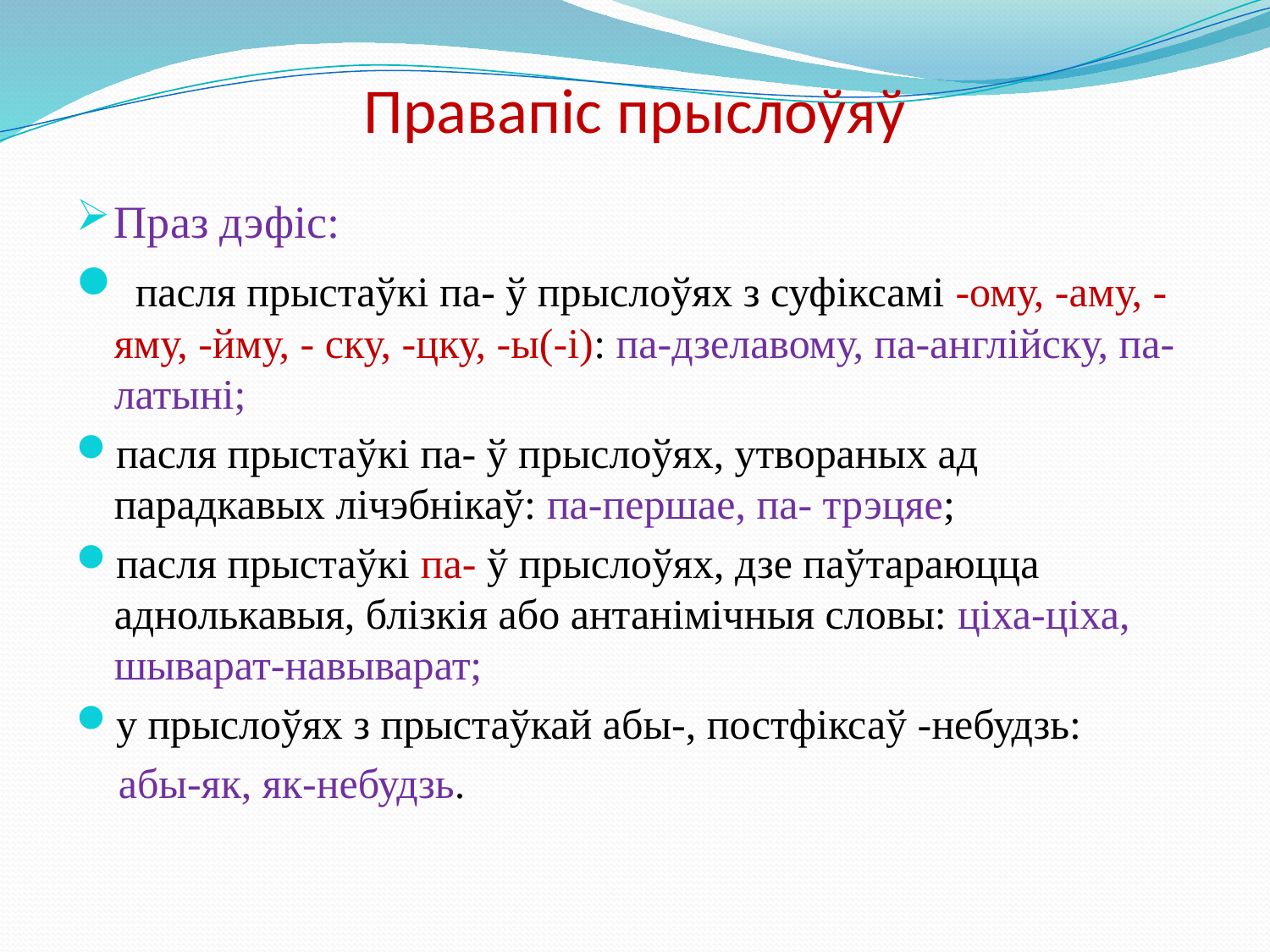

# Правапіс прыслоўяў
Праз дэфіс:
 пасля прыстаўкі па- ў прыслоўях з суфіксамі -ому, -аму, -яму, -йму, - ску, -цку, -ы(-і): па-дзелавому, па-англійску, па-латыні;
пасля прыстаўкі па- ў прыслоўях, утвораных ад парадкавых лічэбнікаў: па-першае, па- трэцяе;
пасля прыстаўкі па- ў прыслоўях, дзе паўтараюцца аднолькавыя, блізкія або антанімічныя словы: ціха-ціха, шыварат-навыварат;
у прыслоўях з прыстаўкай абы-, постфіксаў -небудзь:
    абы-як, як-небудзь.